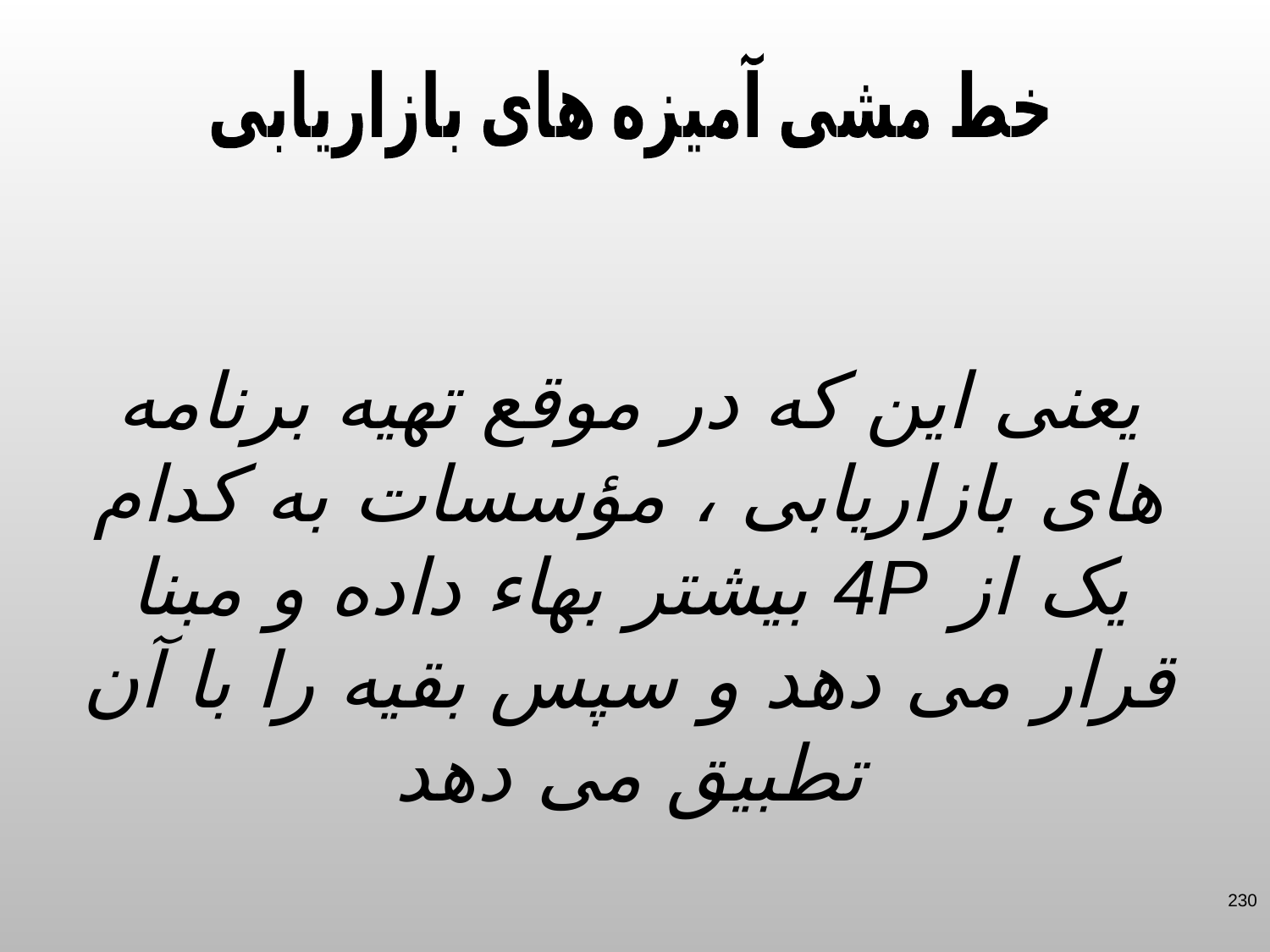

خط مشی آمیزه های بازاریابی
یعنی این که در موقع تهیه برنامه های بازاریابی ، مؤسسات به کدام یک از 4P بیشتر بهاء داده و مبنا قرار می دهد و سپس بقیه را با آن تطبیق می دهد
230